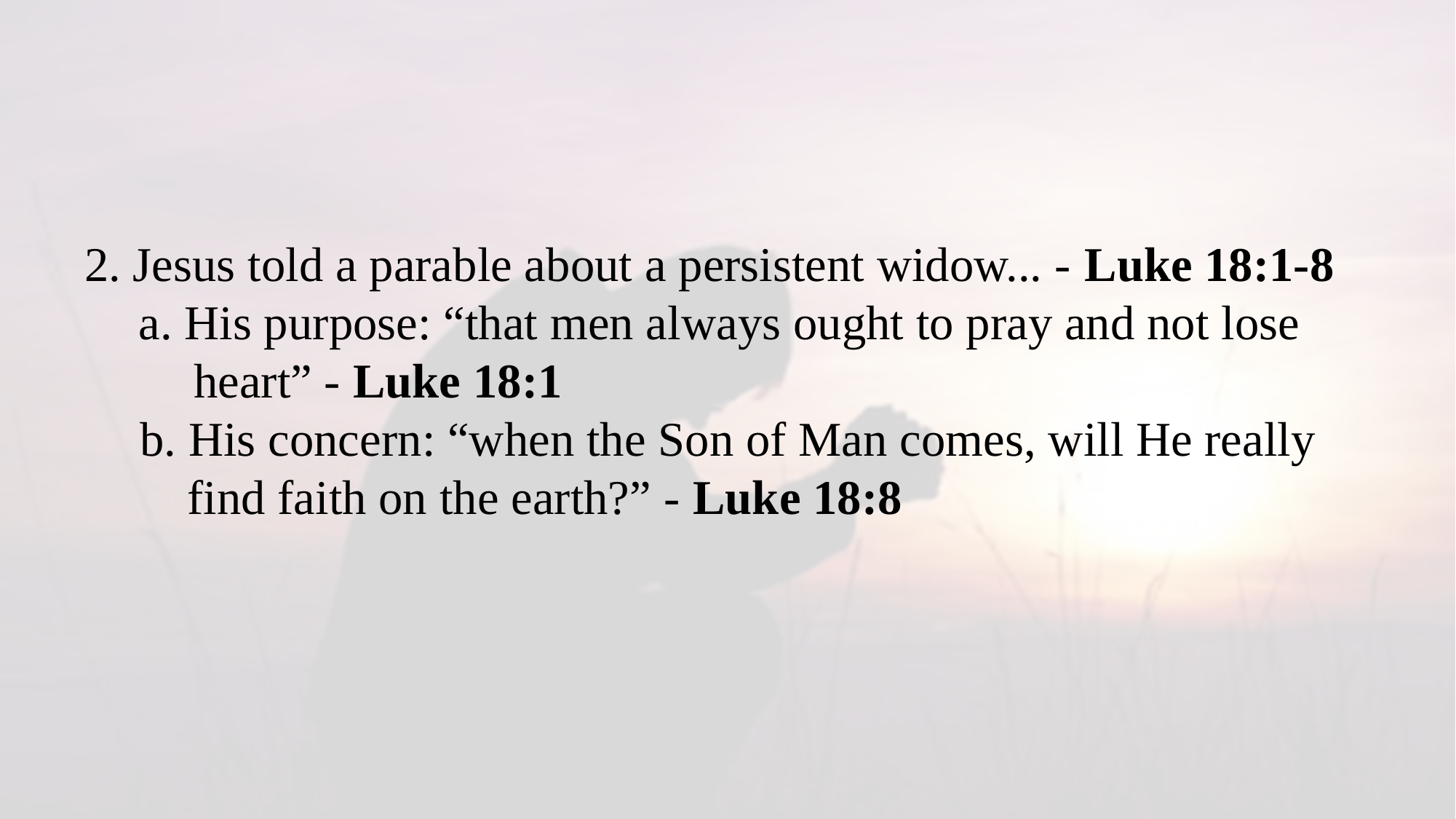

2. Jesus told a parable about a persistent widow... - Luke 18:1-8
a. His purpose: “that men always ought to pray and not lose heart” - Luke 18:1
b. His concern: “when the Son of Man comes, will He really find faith on the earth?” - Luke 18:8